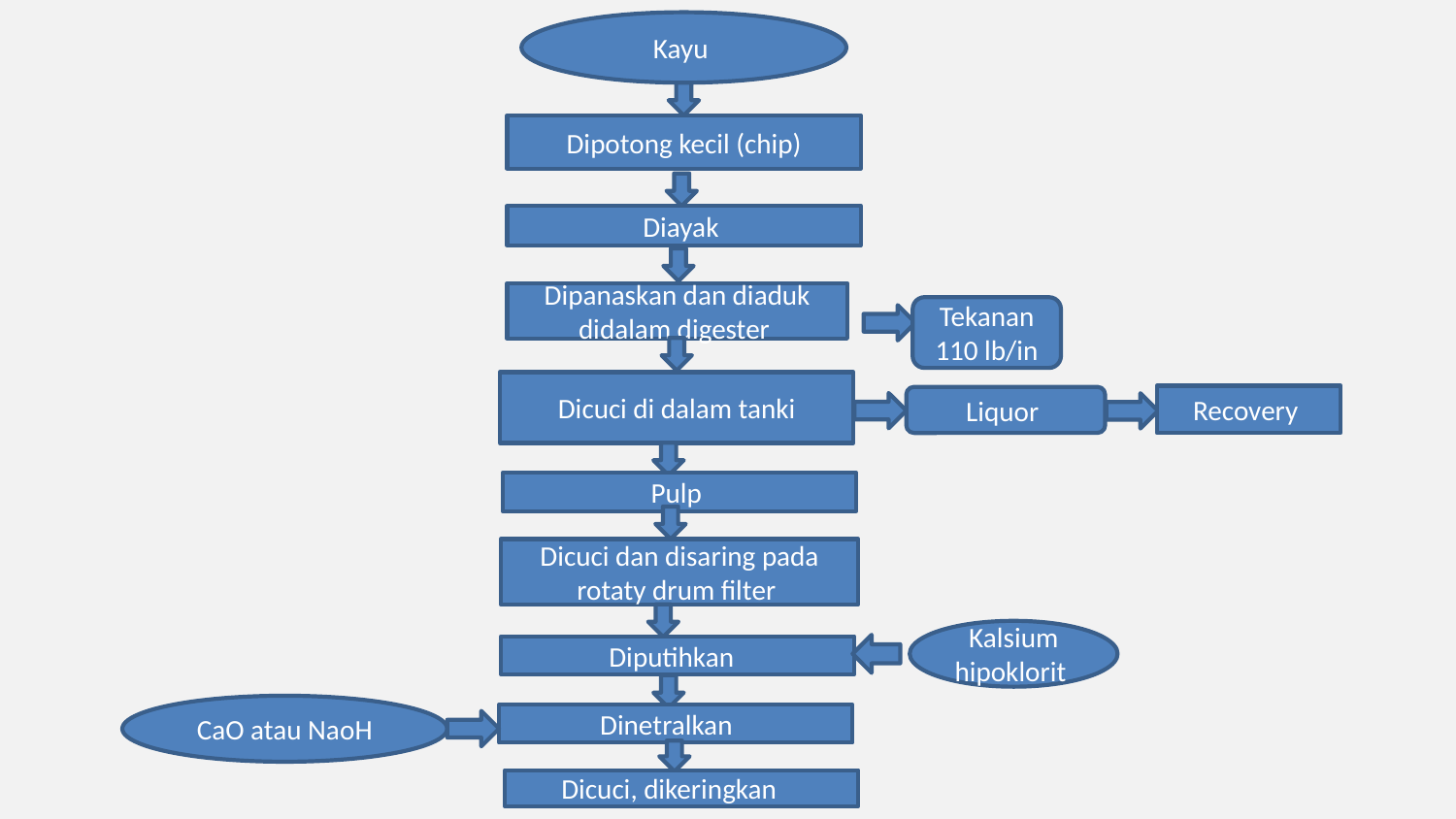

Kayu

Dipotong kecil (chip)

Diayak

Dipanaskan dan diaduk didalam digester
Tekanan 110 lb/in

Dicuci di dalam tanki
Recovery
Liquor

Pulp

Dicuci dan disaring pada rotaty drum filter

Kalsium hipoklorit

Diputihkan

CaO atau NaoH
Dinetralkan

Dicuci, dikeringkan